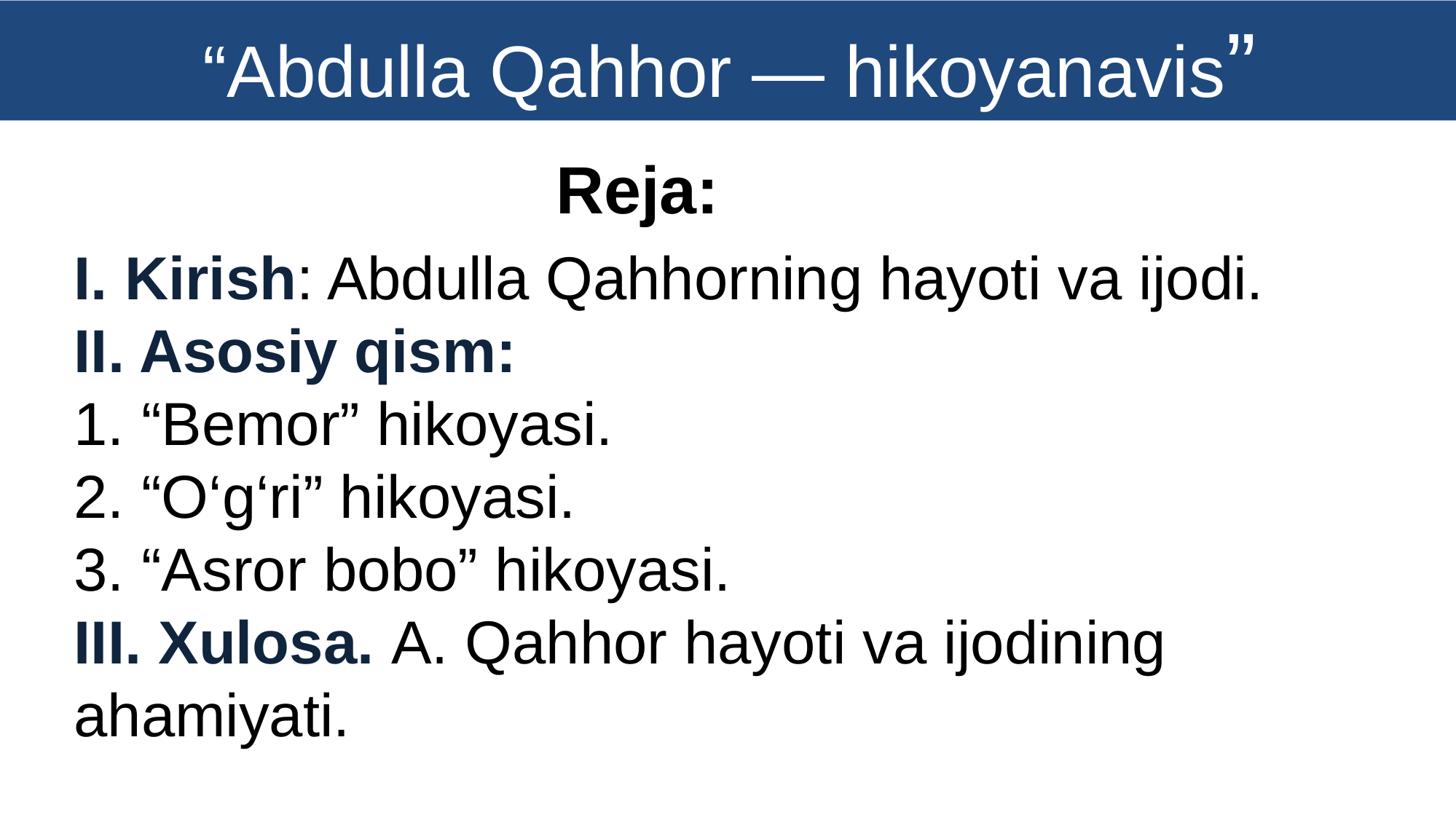

“Abdulla Qahhor — hikoyanavis”
Reja:
I. Kirish: Abdulla Qahhorning hayoti va ijodi.
II. Asosiy qism:
1. “Bemor” hikoyasi.
2. “O‘g‘ri” hikoyasi.
3. “Asror bobo” hikoyasi.
III. Xulosa. A. Qahhor hayoti va ijodining ahamiyati.